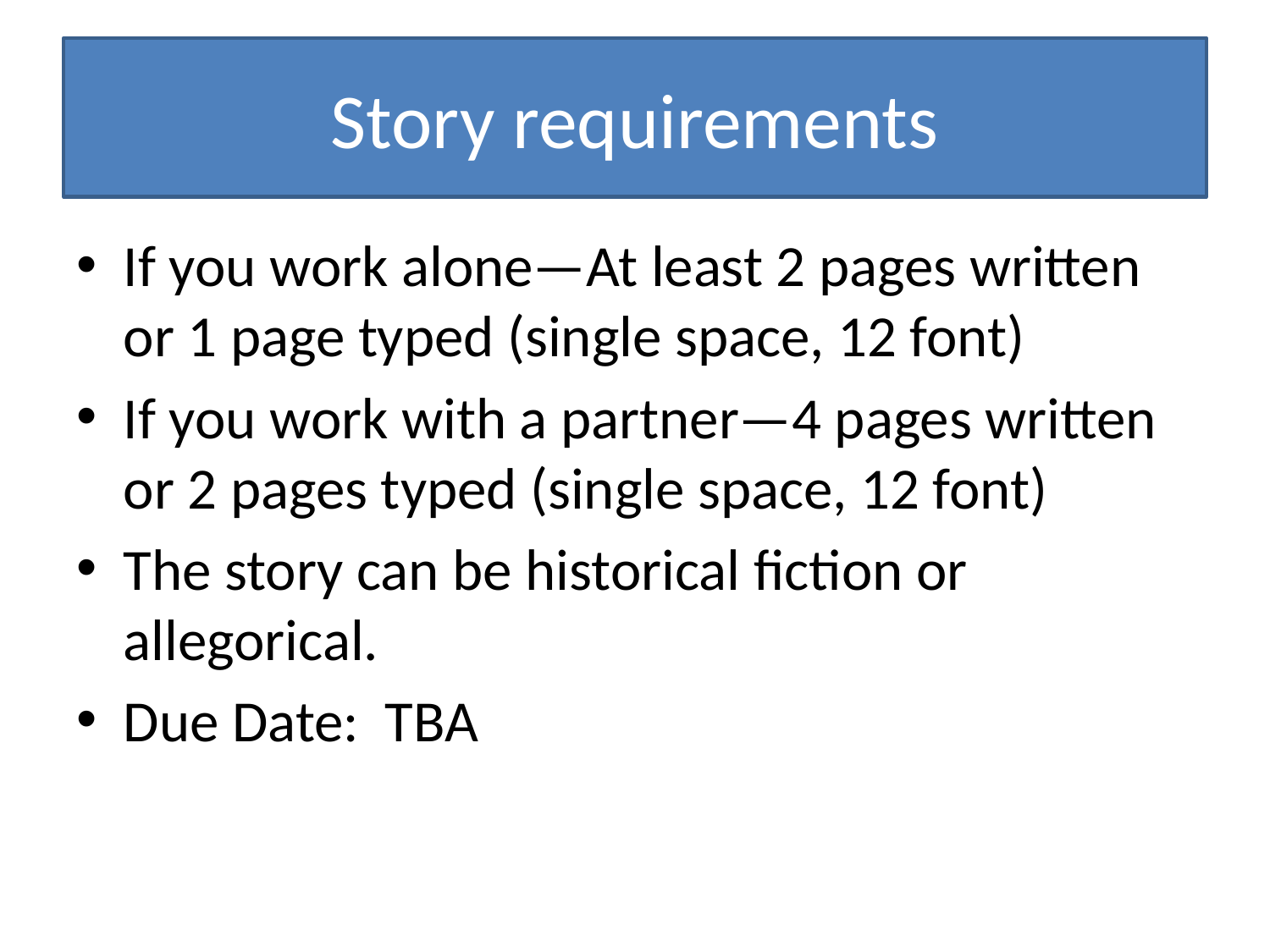

# Story requirements
If you work alone—At least 2 pages written or 1 page typed (single space, 12 font)
If you work with a partner—4 pages written or 2 pages typed (single space, 12 font)
The story can be historical fiction or allegorical.
Due Date:  TBA